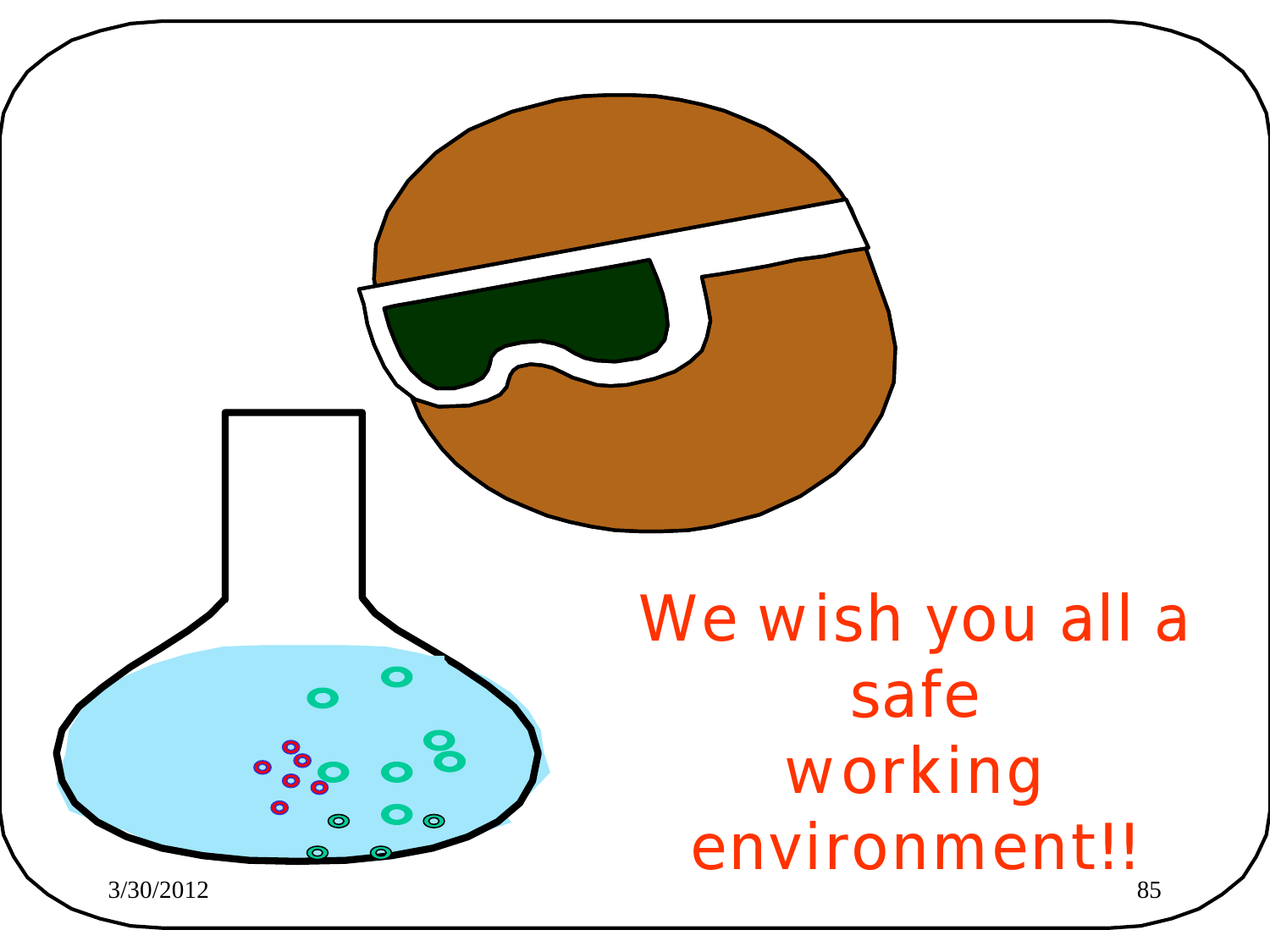

We wish you all a safe
working environment!!

3/30/2012
85